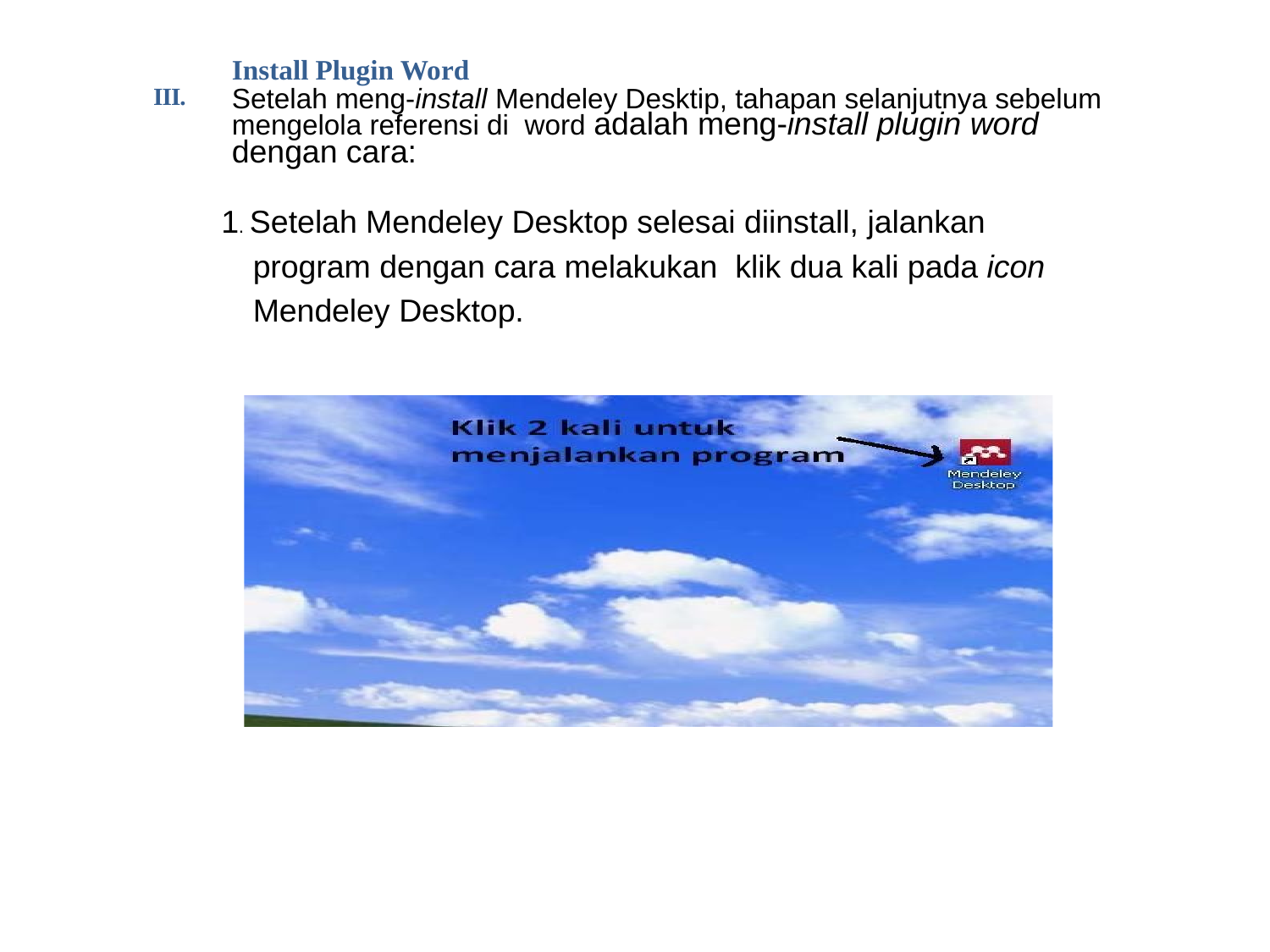

Install Plugin Word
Setelah meng-install Mendeley Desktip, tahapan selanjutnya sebelum mengelola referensi di  word adalah meng-install plugin word dengan cara:
III.
1. Setelah Mendeley Desktop selesai diinstall, jalankan program dengan cara melakukan  klik dua kali pada icon Mendeley Desktop.